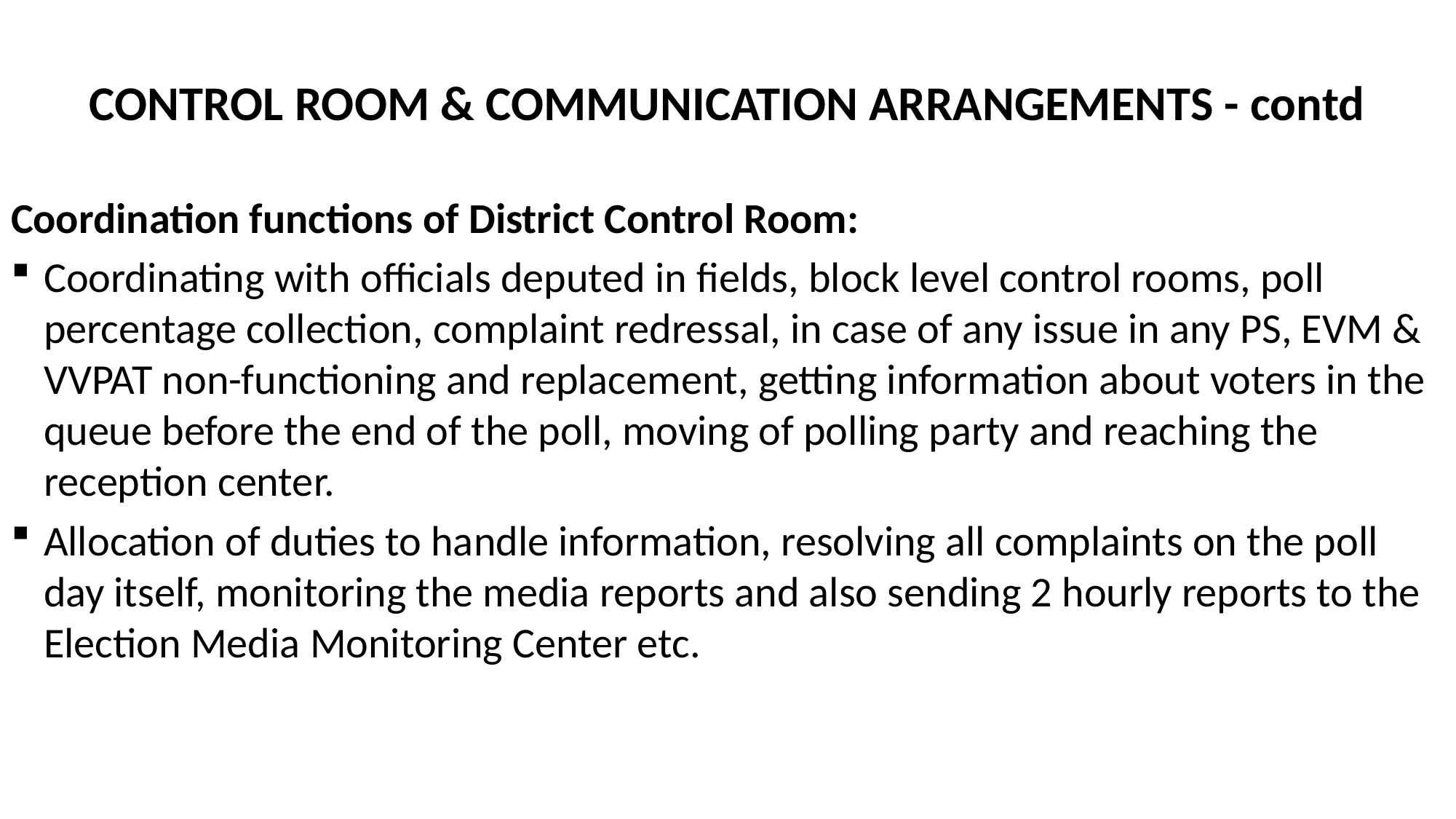

# CONTROL ROOM & COMMUNICATION ARRANGEMENTS - contd
Coordination functions of District Control Room:
Coordinating with officials deputed in fields, block level control rooms, poll percentage collection, complaint redressal, in case of any issue in any PS, EVM & VVPAT non-functioning and replacement, getting information about voters in the queue before the end of the poll, moving of polling party and reaching the reception center.
Allocation of duties to handle information, resolving all complaints on the poll day itself, monitoring the media reports and also sending 2 hourly reports to the Election Media Monitoring Center etc.